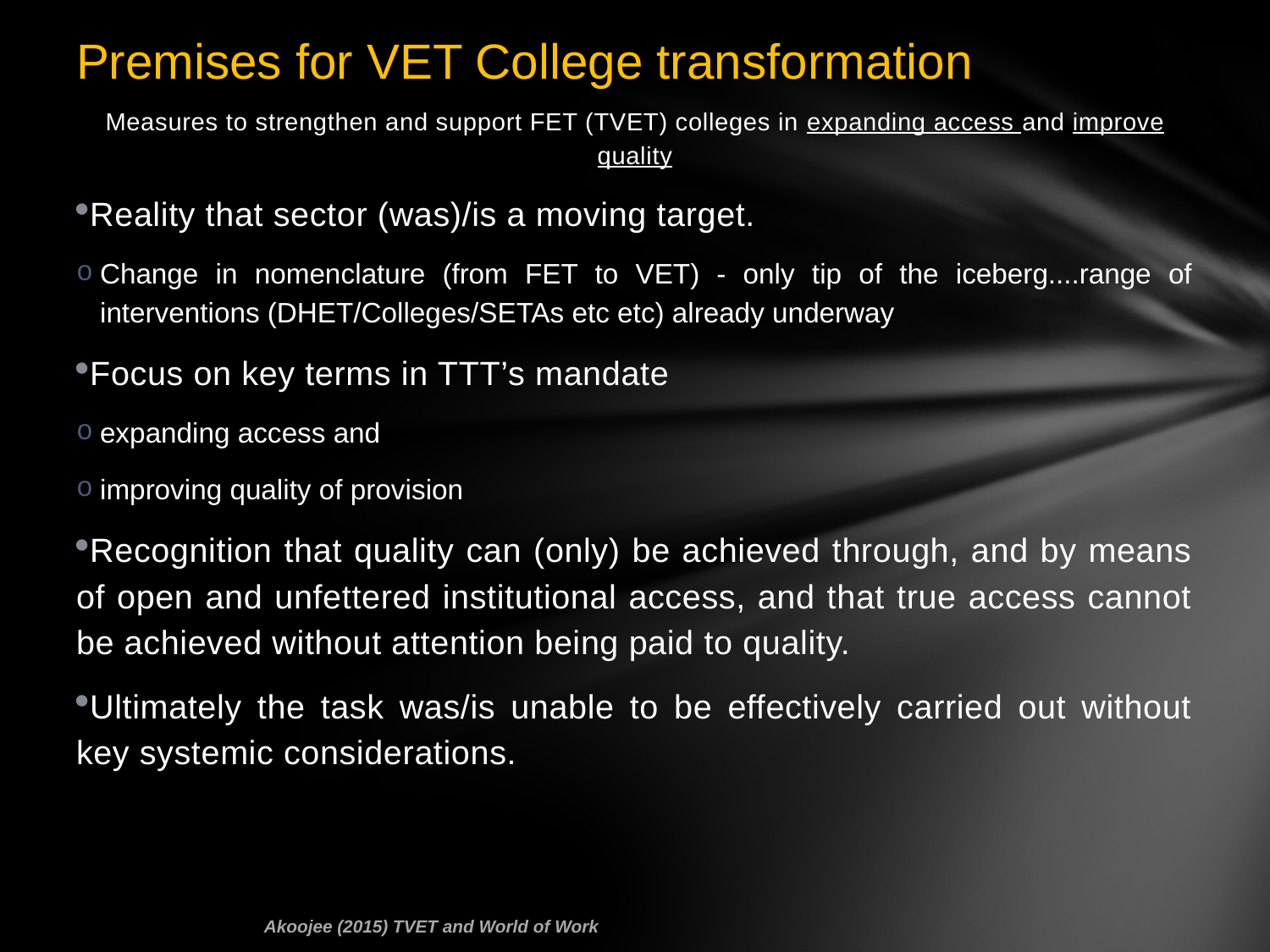

# Premises for VET College transformation
Measures to strengthen and support FET (TVET) colleges in expanding access and improve quality
Reality that sector (was)/is a moving target.
Change in nomenclature (from FET to VET) - only tip of the iceberg....range of interventions (DHET/Colleges/SETAs etc etc) already underway
Focus on key terms in TTT’s mandate
expanding access and
improving quality of provision
Recognition that quality can (only) be achieved through, and by means of open and unfettered institutional access, and that true access cannot be achieved without attention being paid to quality.
Ultimately the task was/is unable to be effectively carried out without key systemic considerations.

Akoojee (2015) TVET and World of Work